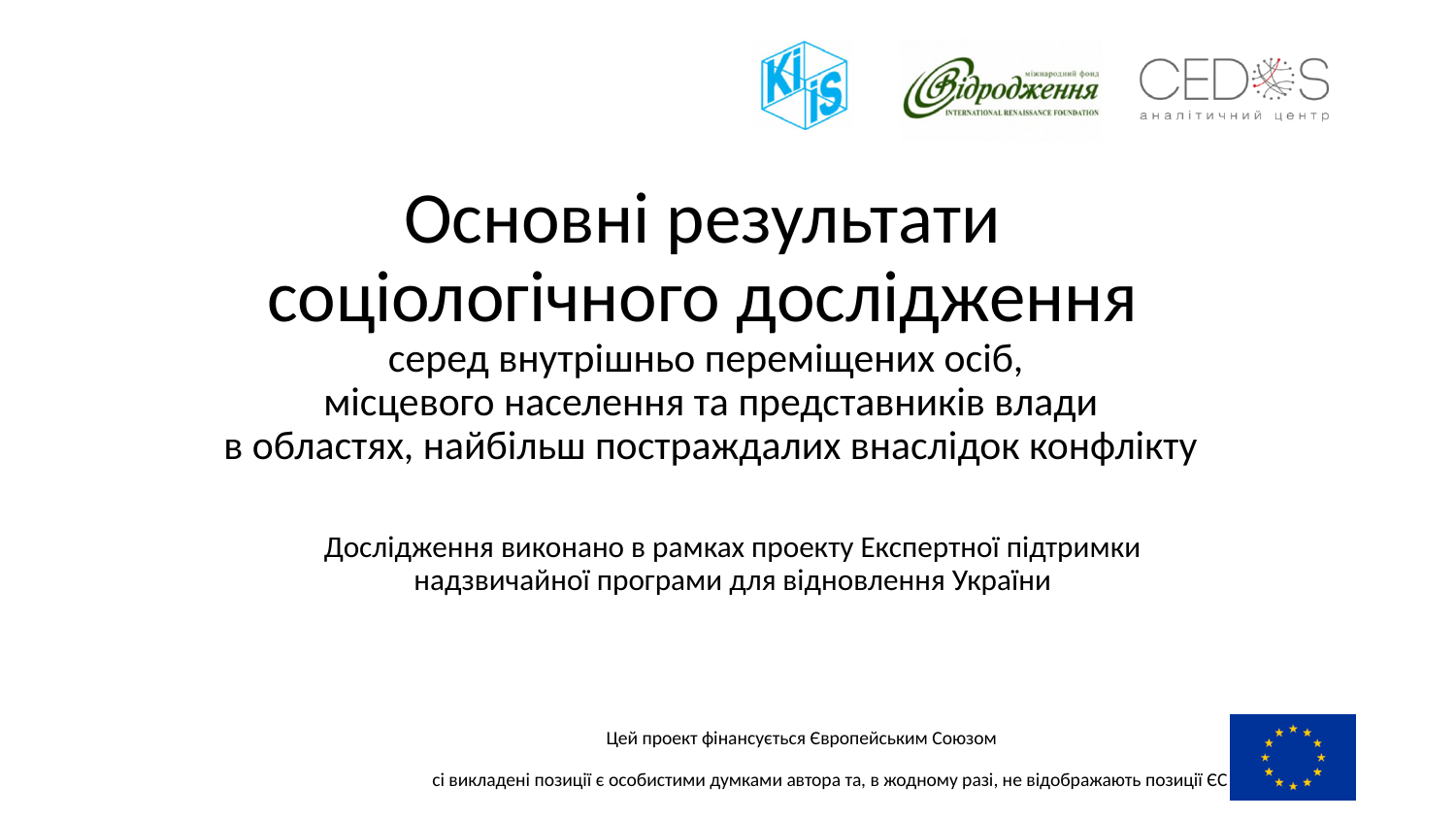

# Основні результати соціологічного дослідження серед внутрішньо переміщених осіб, місцевого населення та представників влади в областях, найбільш постраждалих внаслідок конфлікту
Дослідження виконано в рамках проекту Експертної підтримки надзвичайної програми для відновлення України

				Цей проект фінансується Європейським Союзом
 	             сі викладені позиції є особистими думками автора та, в жодному разі, не відображають позиції ЄС